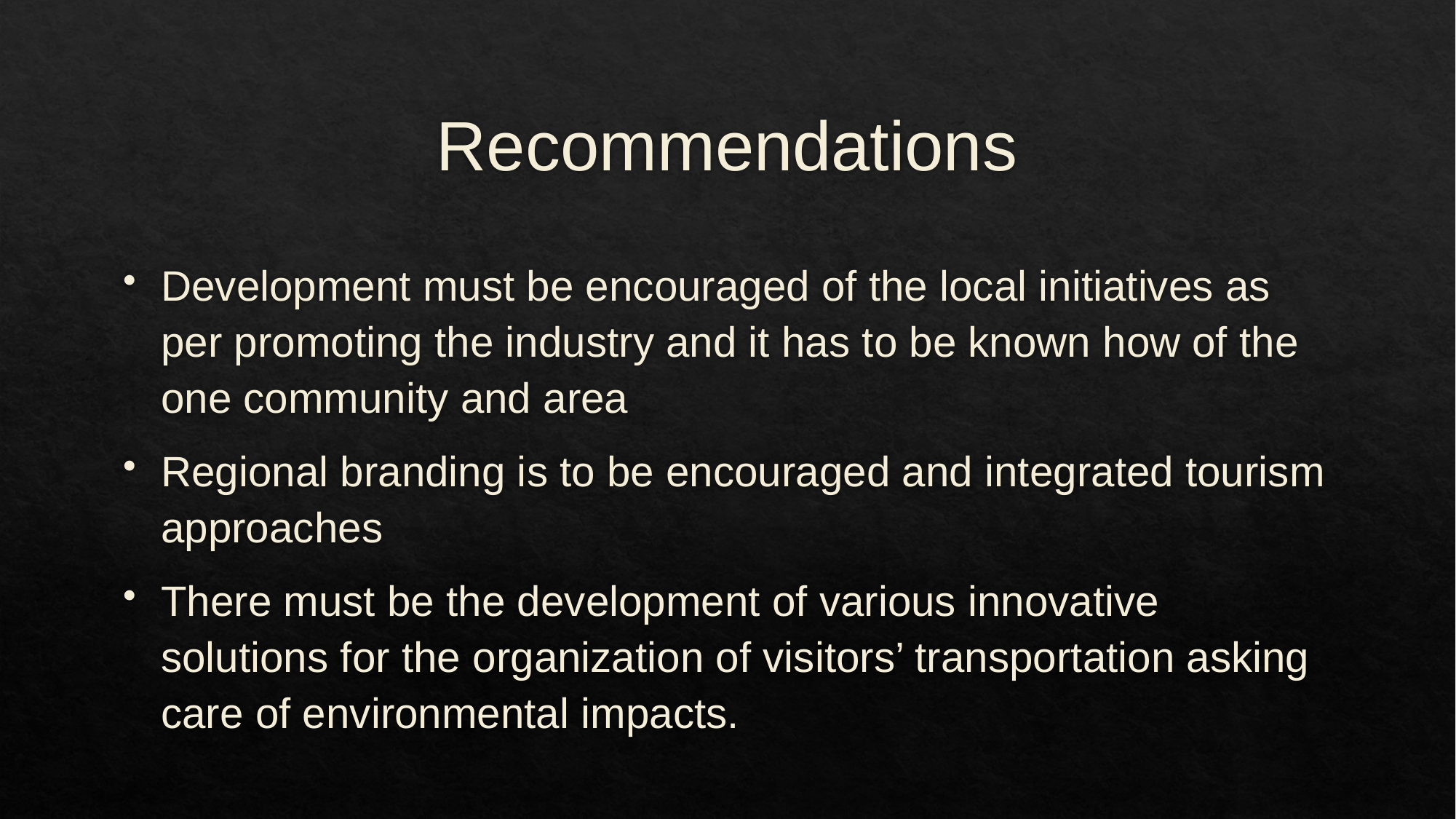

# Recommendations
Development must be encouraged of the local initiatives as per promoting the industry and it has to be known how of the one community and area
Regional branding is to be encouraged and integrated tourism approaches
There must be the development of various innovative solutions for the organization of visitors’ transportation asking care of environmental impacts.